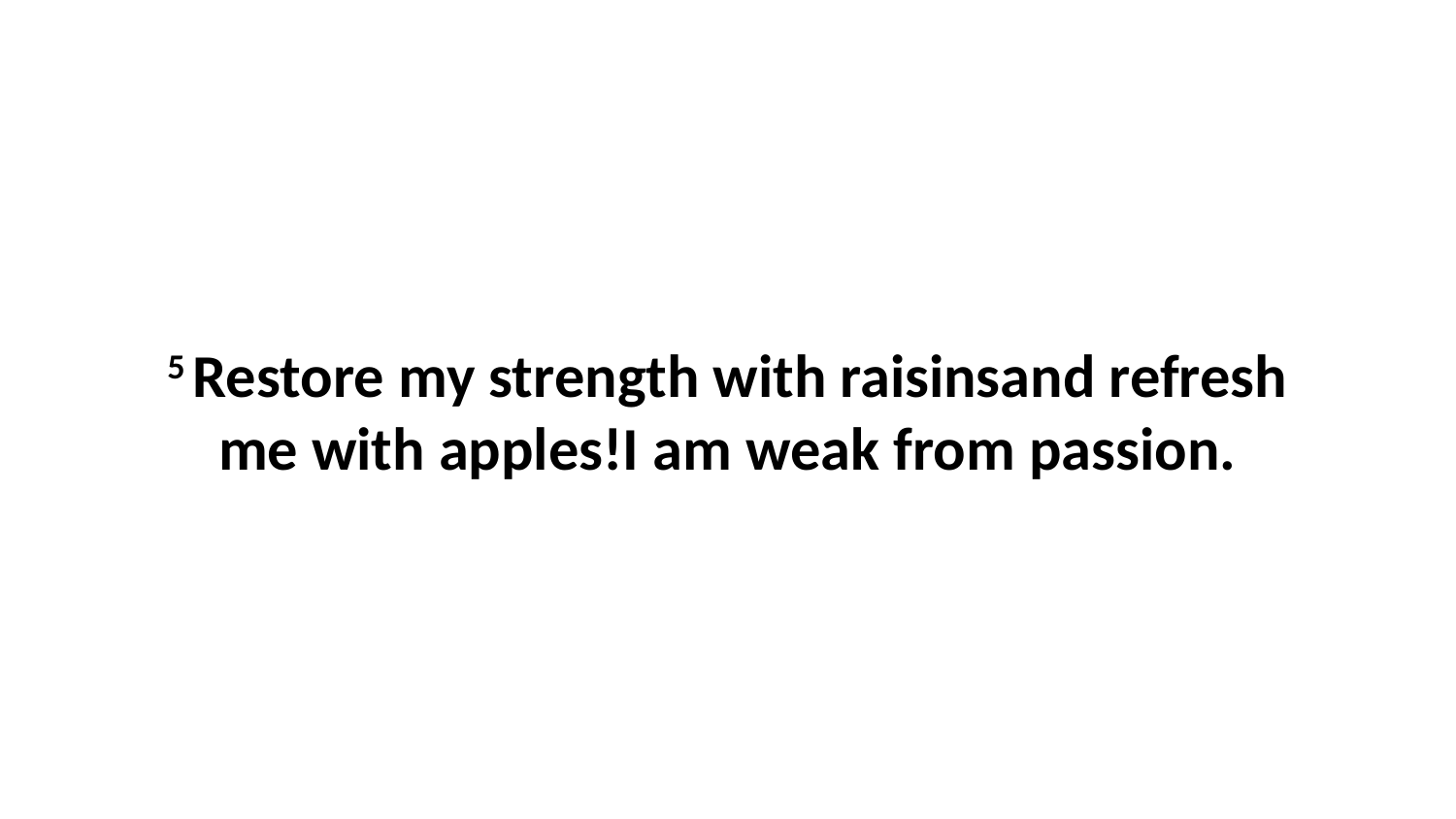

5 Restore my strength with raisinsand refresh me with apples!I am weak from passion.